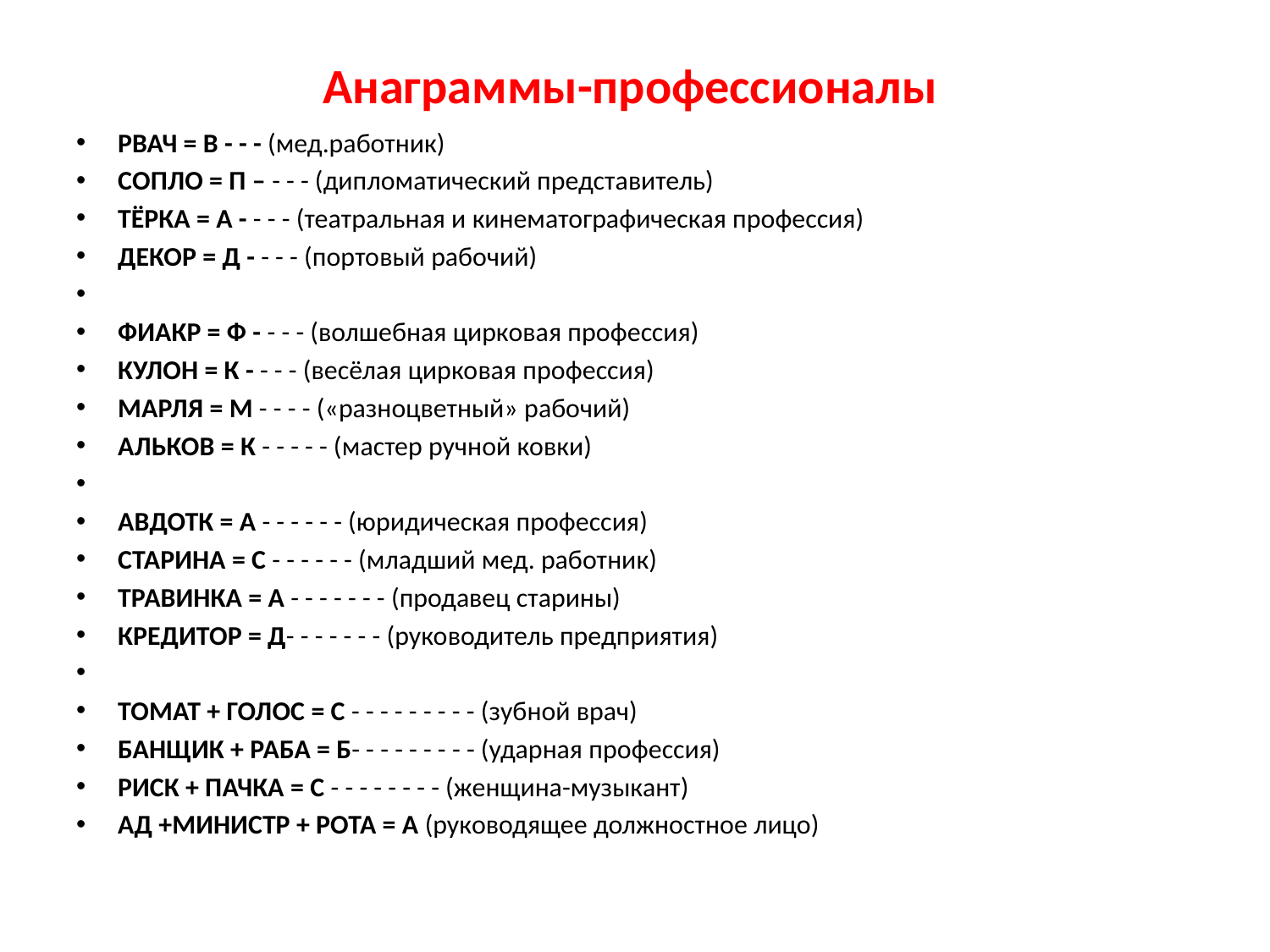

# Анаграммы-профессионалы
РВАЧ = В - - - (мед.работник)
СОПЛО = П – - - - (дипломатический представитель)
ТЁРКА = А - - - - (театральная и кинематографическая профессия)
ДЕКОР = Д - - - - (портовый рабочий)

ФИАКР = Ф - - - - (волшебная цирковая профессия)
КУЛОН = К - - - - (весёлая цирковая профессия)
МАРЛЯ = М - - - - («разноцветный» рабочий)
АЛЬКОВ = К - - - - - (мастер ручной ковки)

АВДОТК = А - - - - - - (юридическая профессия)
СТАРИНА = С - - - - - - (младший мед. работник)
ТРАВИНКА = А - - - - - - - (продавец старины)
КРЕДИТОР = Д- - - - - - - (руководитель предприятия)

ТОМАТ + ГОЛОС = С - - - - - - - - - (зубной врач)
БАНЩИК + РАБА = Б- - - - - - - - - (ударная профессия)
РИСК + ПАЧКА = С - - - - - - - - (женщина-музыкант)
АД +МИНИСТР + РОТА = А (руководящее должностное лицо)